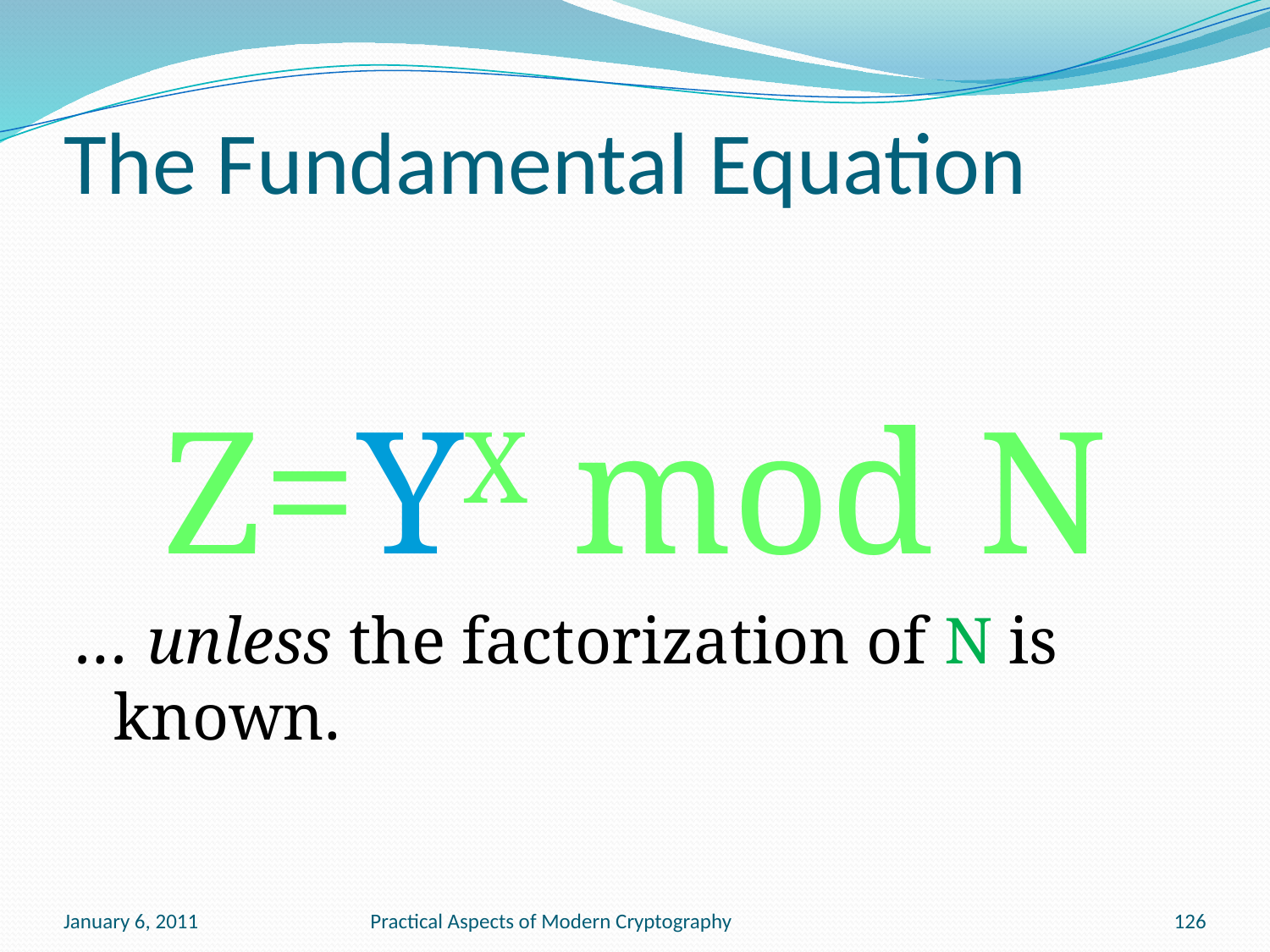

# The Fundamental Equation

Z=YX mod N
… unless the factorization of N is known.
January 6, 2011
Practical Aspects of Modern Cryptography
126